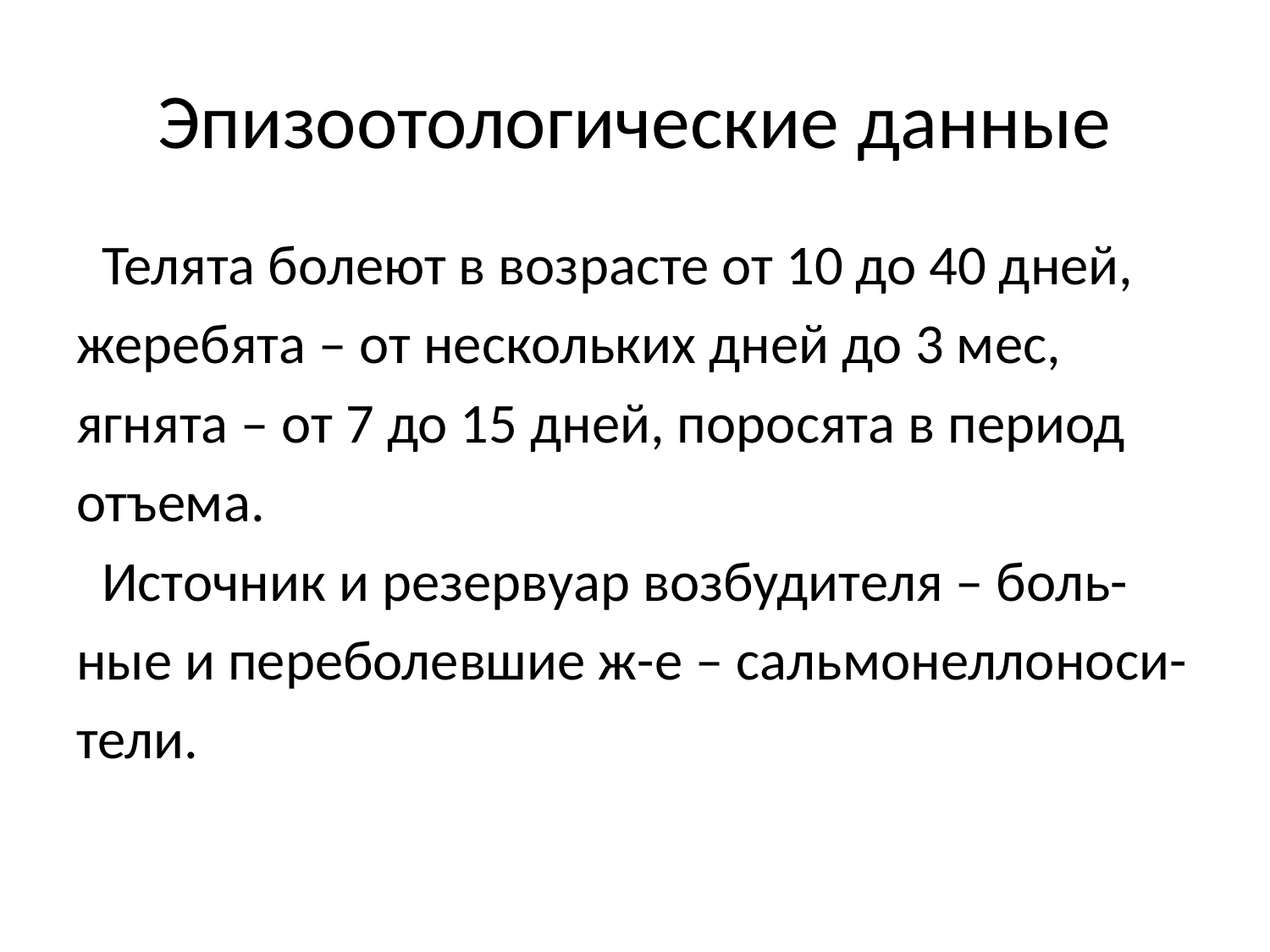

# Эпизоотологические данные
  Телята болеют в возрасте от 10 до 40 дней,
жеребята – от нескольких дней до 3 мес,
ягнята – от 7 до 15 дней, поросята в период
отъема.
  Источник и резервуар возбудителя – боль-
ные и переболевшие ж-е – сальмонеллоноси-
тели.